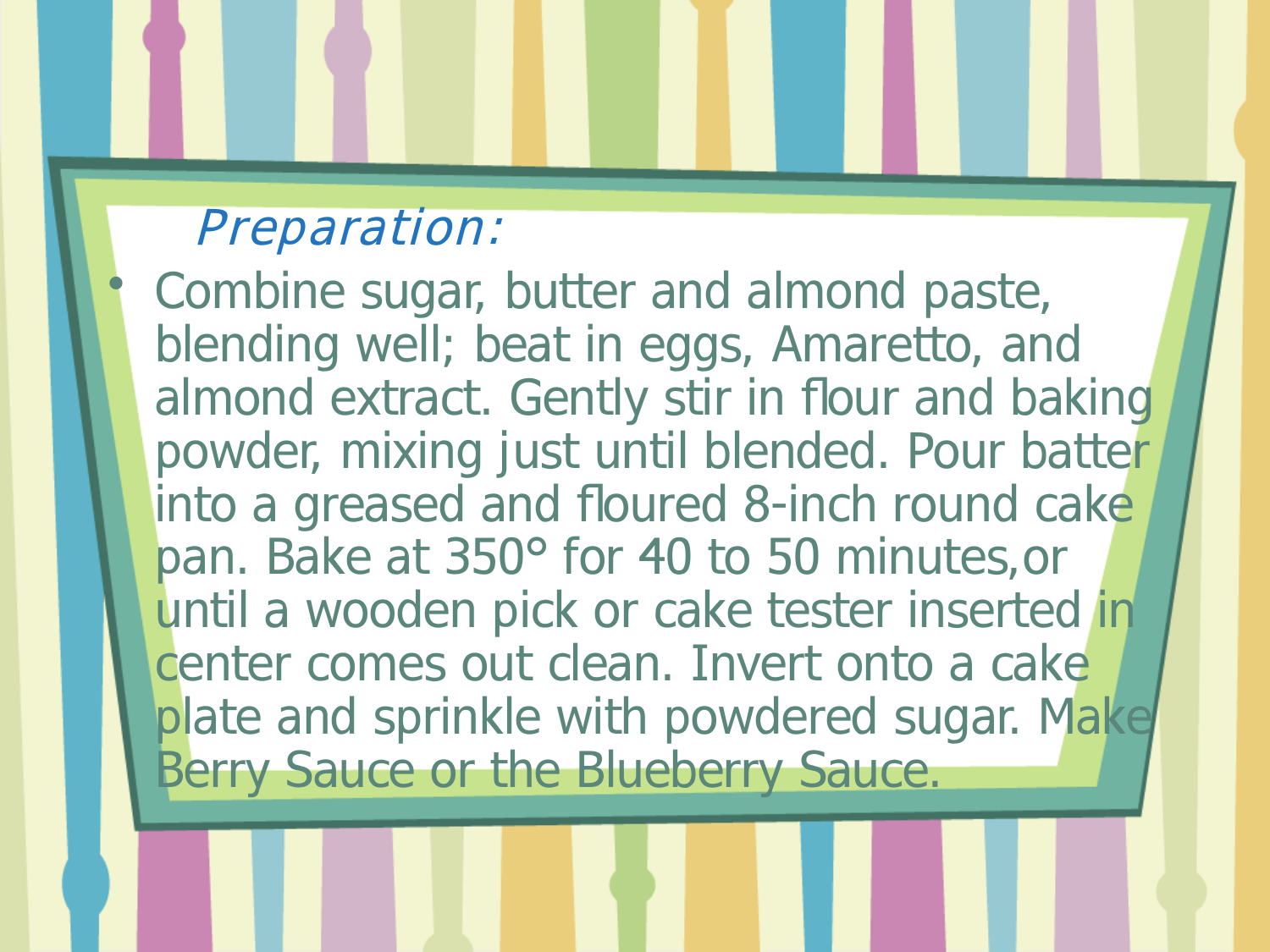

Preparation:
Combine sugar, butter and almond paste, blending well; beat in eggs, Amaretto, and almond extract. Gently stir in flour and baking powder, mixing just until blended. Pour batter into a greased and floured 8-inch round cake pan. Bake at 350° for 40 to 50 minutes,or until a wooden pick or cake tester inserted in center comes out clean. Invert onto a cake plate and sprinkle with powdered sugar. Make Berry Sauce or the Blueberry Sauce.